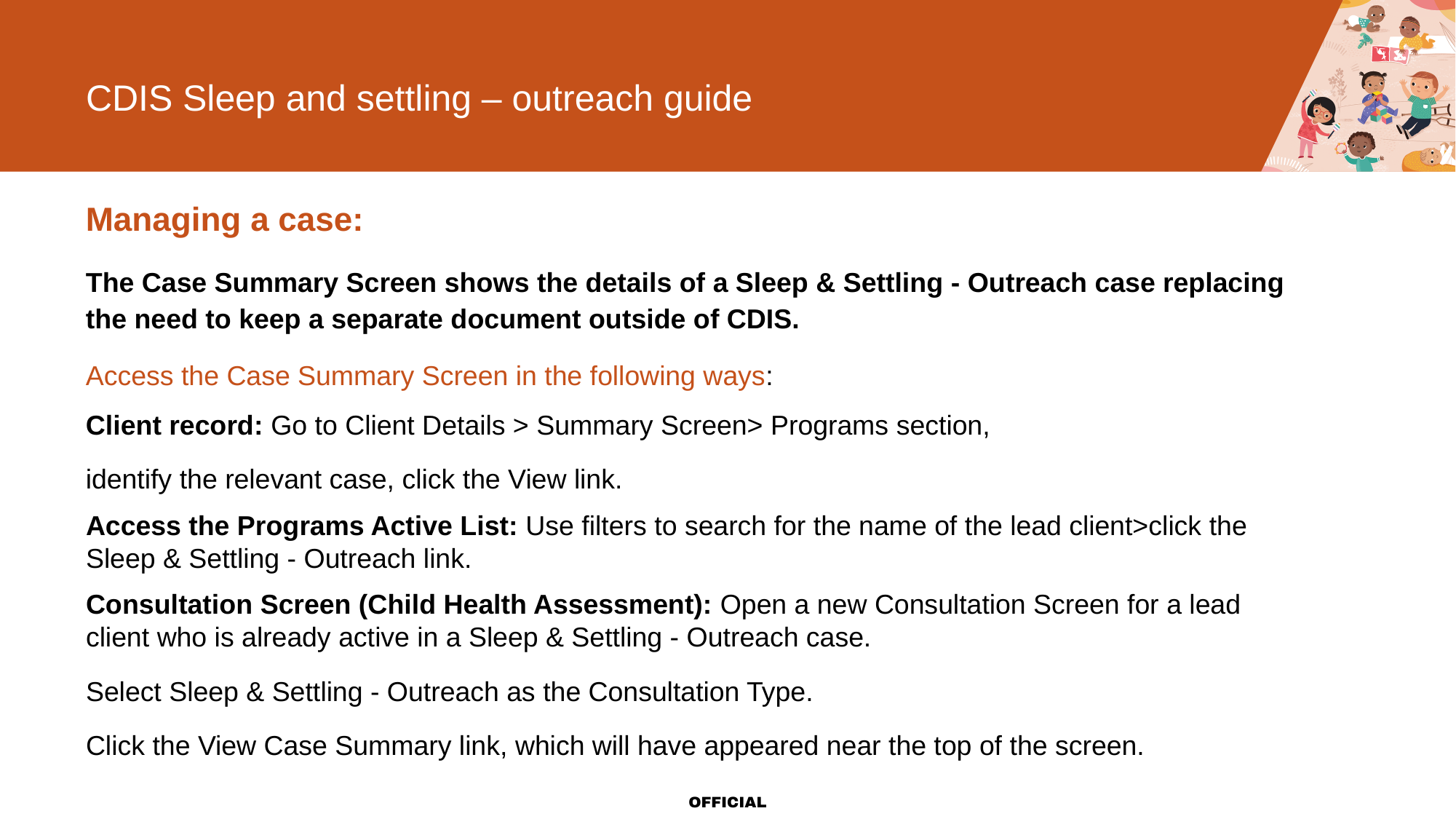

# CDIS Sleep and settling – outreach guide
Managing a case:
The Case Summary Screen shows the details of a Sleep & Settling - Outreach case replacing the need to keep a separate document outside of CDIS.
Access the Case Summary Screen in the following ways:
Client record: Go to Client Details > Summary Screen> Programs section,
identify the relevant case, click the View link.
Access the Programs Active List: Use filters to search for the name of the lead client>click the Sleep & Settling - Outreach link.
Consultation Screen (Child Health Assessment): Open a new Consultation Screen for a lead client who is already active in a Sleep & Settling - Outreach case.
Select Sleep & Settling - Outreach as the Consultation Type.
Click the View Case Summary link, which will have appeared near the top of the screen.